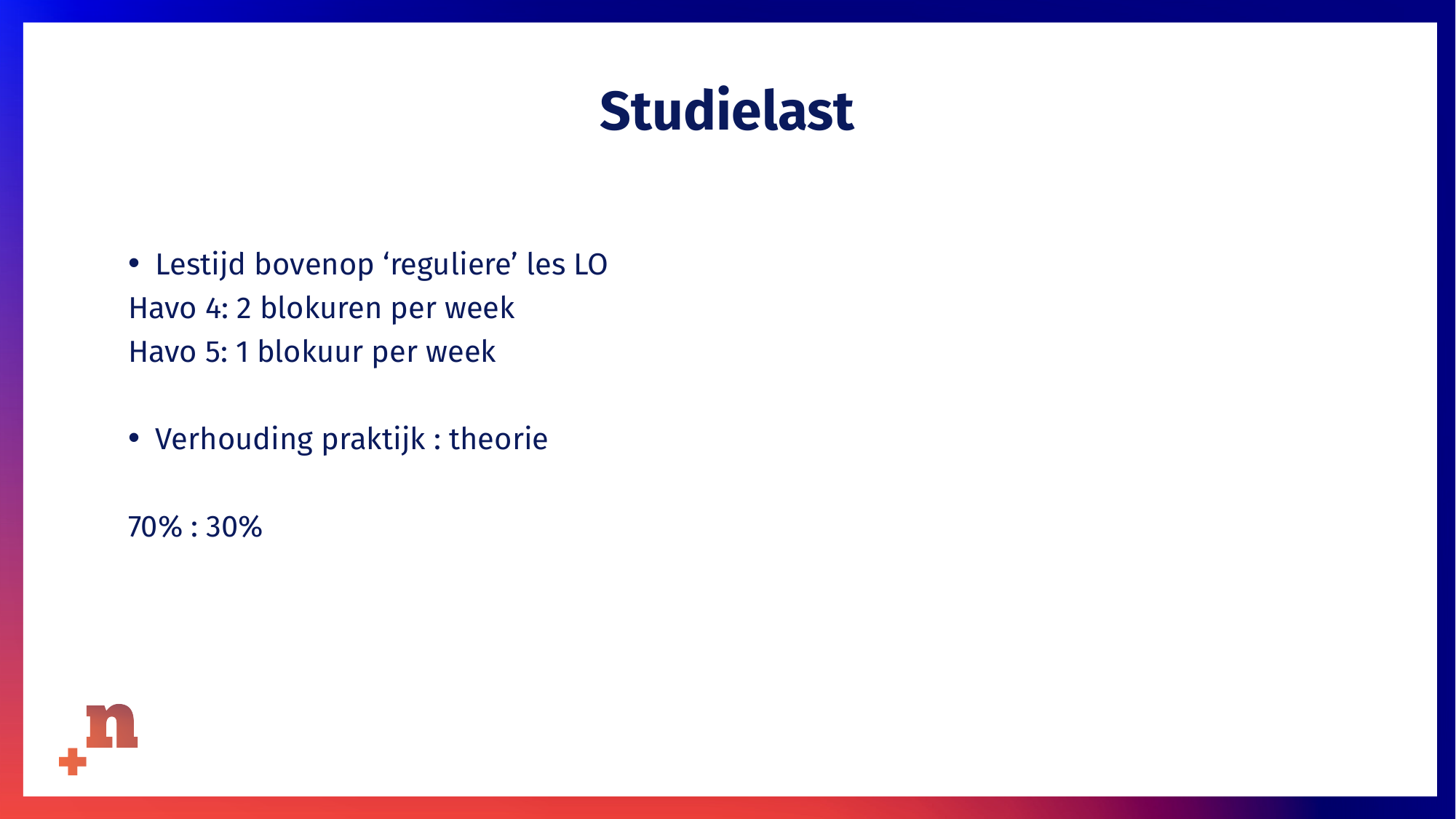

# Studielast

Lestijd bovenop ‘reguliere’ les LO
Havo 4: 2 blokuren per week
Havo 5: 1 blokuur per week

Verhouding praktijk : theorie

70% : 30%